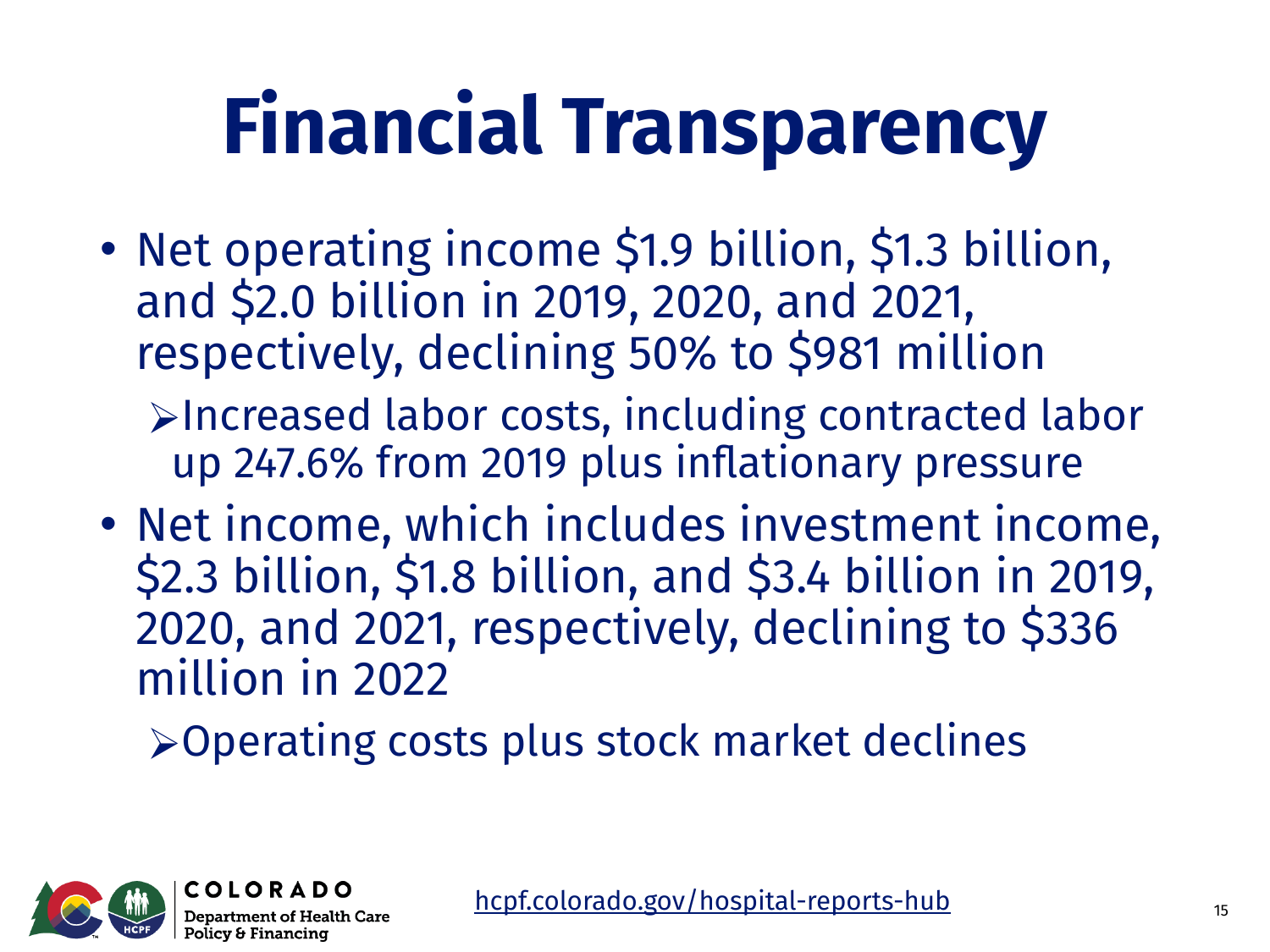

# Financial Transparency
Net operating income $1.9 billion, $1.3 billion, and $2.0 billion in 2019, 2020, and 2021, respectively, declining 50% to $981 million
Increased labor costs, including contracted labor up 247.6% from 2019 plus inflationary pressure
Net income, which includes investment income, $2.3 billion, $1.8 billion, and $3.4 billion in 2019, 2020, and 2021, respectively, declining to $336 million in 2022
Operating costs plus stock market declines
hcpf.colorado.gov/hospital-reports-hub
15